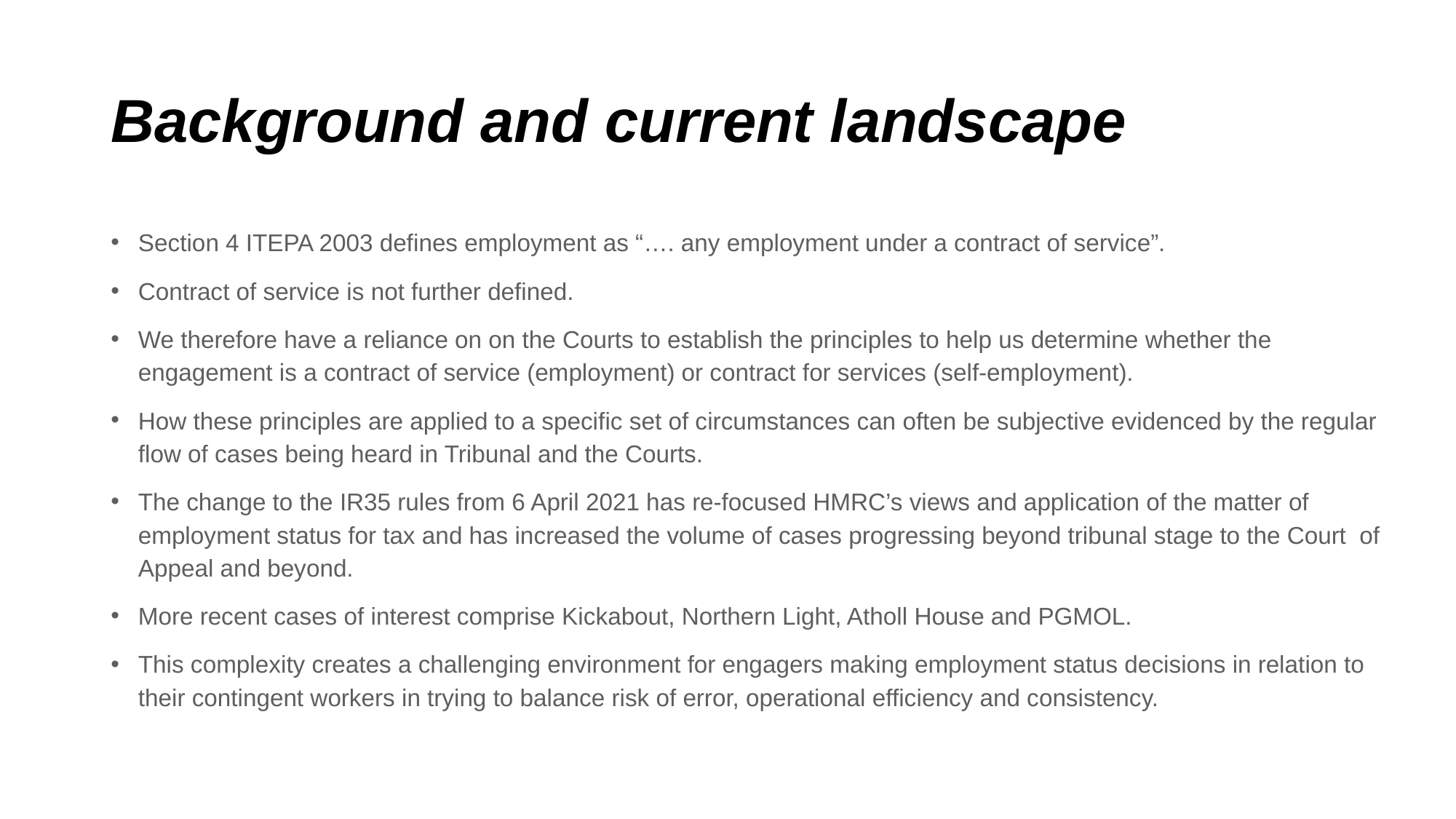

# Background and current landscape
Section 4 ITEPA 2003 defines employment as “…. any employment under a contract of service”.
Contract of service is not further defined.
We therefore have a reliance on on the Courts to establish the principles to help us determine whether the engagement is a contract of service (employment) or contract for services (self-employment).
How these principles are applied to a specific set of circumstances can often be subjective evidenced by the regular flow of cases being heard in Tribunal and the Courts.
The change to the IR35 rules from 6 April 2021 has re-focused HMRC’s views and application of the matter of employment status for tax and has increased the volume of cases progressing beyond tribunal stage to the Court  of Appeal and beyond.
More recent cases of interest comprise Kickabout, Northern Light, Atholl House and PGMOL.
This complexity creates a challenging environment for engagers making employment status decisions in relation to their contingent workers in trying to balance risk of error, operational efficiency and consistency.